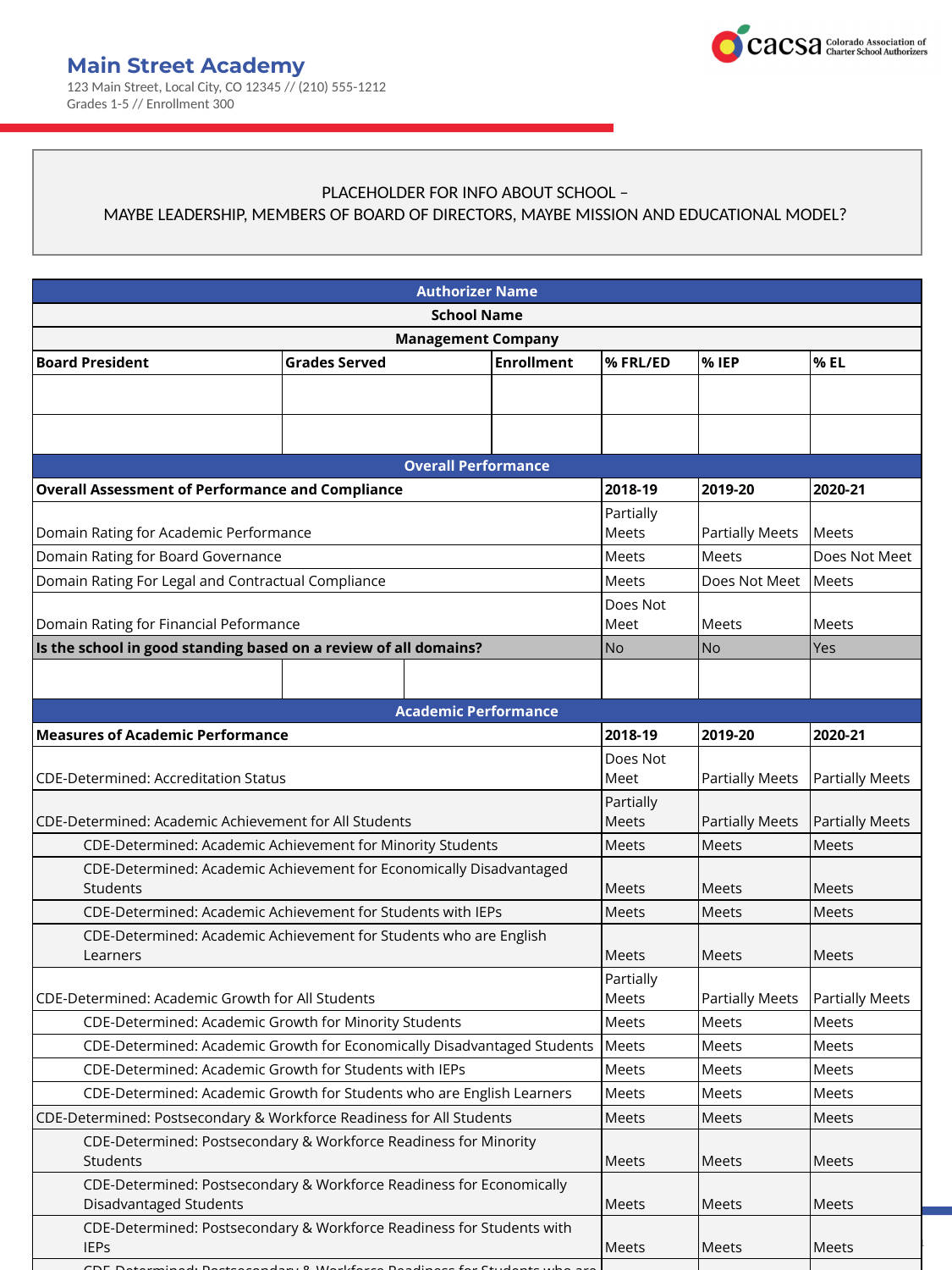

PLACEHOLDER FOR INFO ABOUT SCHOOL –
MAYBE LEADERSHIP, MEMBERS OF BOARD OF DIRECTORS, MAYBE MISSION AND EDUCATIONAL MODEL?
| Authorizer Name |  |  |  |  |  |  |
| --- | --- | --- | --- | --- | --- | --- |
| School Name |  |  |  |  |  |  |
| Management Company |  |  |  |  |  |  |
| Board President | Grades Served |  | Enrollment | % FRL/ED | % IEP | % EL |
|  |  |  |  |  |  |  |
|  |  |  |  |  |  |  |
| Overall Performance |  |  |  |  |  |  |
| Overall Assessment of Performance and Compliance |  |  |  | 2018-19 | 2019-20 | 2020-21 |
| Domain Rating for Academic Performance |  |  |  | Partially Meets | Partially Meets | Meets |
| Domain Rating for Board Governance |  |  |  | Meets | Meets | Does Not Meet |
| Domain Rating For Legal and Contractual Compliance |  |  |  | Meets | Does Not Meet | Meets |
| Domain Rating for Financial Peformance |  |  |  | Does Not Meet | Meets | Meets |
| Is the school in good standing based on a review of all domains? |  |  |  | No | No | Yes |
|  |  |  |  |  |  |  |
| Academic Performance |  |  |  |  |  |  |
| Measures of Academic Performance |  |  |  | 2018-19 | 2019-20 | 2020-21 |
| CDE-Determined: Accreditation Status |  |  |  | Does Not Meet | Partially Meets | Partially Meets |
| CDE-Determined: Academic Achievement for All Students |  |  |  | Partially Meets | Partially Meets | Partially Meets |
| CDE-Determined: Academic Achievement for Minority Students |  |  |  | Meets | Meets | Meets |
| CDE-Determined: Academic Achievement for Economically Disadvantaged Students |  |  |  | Meets | Meets | Meets |
| CDE-Determined: Academic Achievement for Students with IEPs |  |  |  | Meets | Meets | Meets |
| CDE-Determined: Academic Achievement for Students who are English Learners |  |  |  | Meets | Meets | Meets |
| CDE-Determined: Academic Growth for All Students |  |  |  | Partially Meets | Partially Meets | Partially Meets |
| CDE-Determined: Academic Growth for Minority Students |  |  |  | Meets | Meets | Meets |
| CDE-Determined: Academic Growth for Economically Disadvantaged Students |  |  |  | Meets | Meets | Meets |
| CDE-Determined: Academic Growth for Students with IEPs |  |  |  | Meets | Meets | Meets |
| CDE-Determined: Academic Growth for Students who are English Learners |  |  |  | Meets | Meets | Meets |
| CDE-Determined: Postsecondary & Workforce Readiness for All Students |  |  |  | Meets | Meets | Meets |
| CDE-Determined: Postsecondary & Workforce Readiness for Minority Students |  |  |  | Meets | Meets | Meets |
| CDE-Determined: Postsecondary & Workforce Readiness for Economically Disadvantaged Students |  |  |  | Meets | Meets | Meets |
| CDE-Determined: Postsecondary & Workforce Readiness for Students with IEPs |  |  |  | Meets | Meets | Meets |
| CDE-Determined: Postsecondary & Workforce Readiness for Students who are English Learners |  |  |  | Meets | Meets | Meets |
| Authorized-Determined: School Specific Measure #1 |  |  |  | Exceeds | Partially Meets | Exceeds |
| Authorized-Determined: School Specific Measure #2 |  |  |  | Meets | Meets | Meets |
| Authorized-Determined: School Specific Measure #3 |  |  |  | Partially Meets | Partially Meets | Does Not Meet |
| Authorized-Determined: School Specific Measure #4 |  |  |  | Partially Meets | Does Not Meet | Meets |
| Domain Rating for Academic Performance |  |  |  | Partially Meets | Partially Meets | Meets |
1